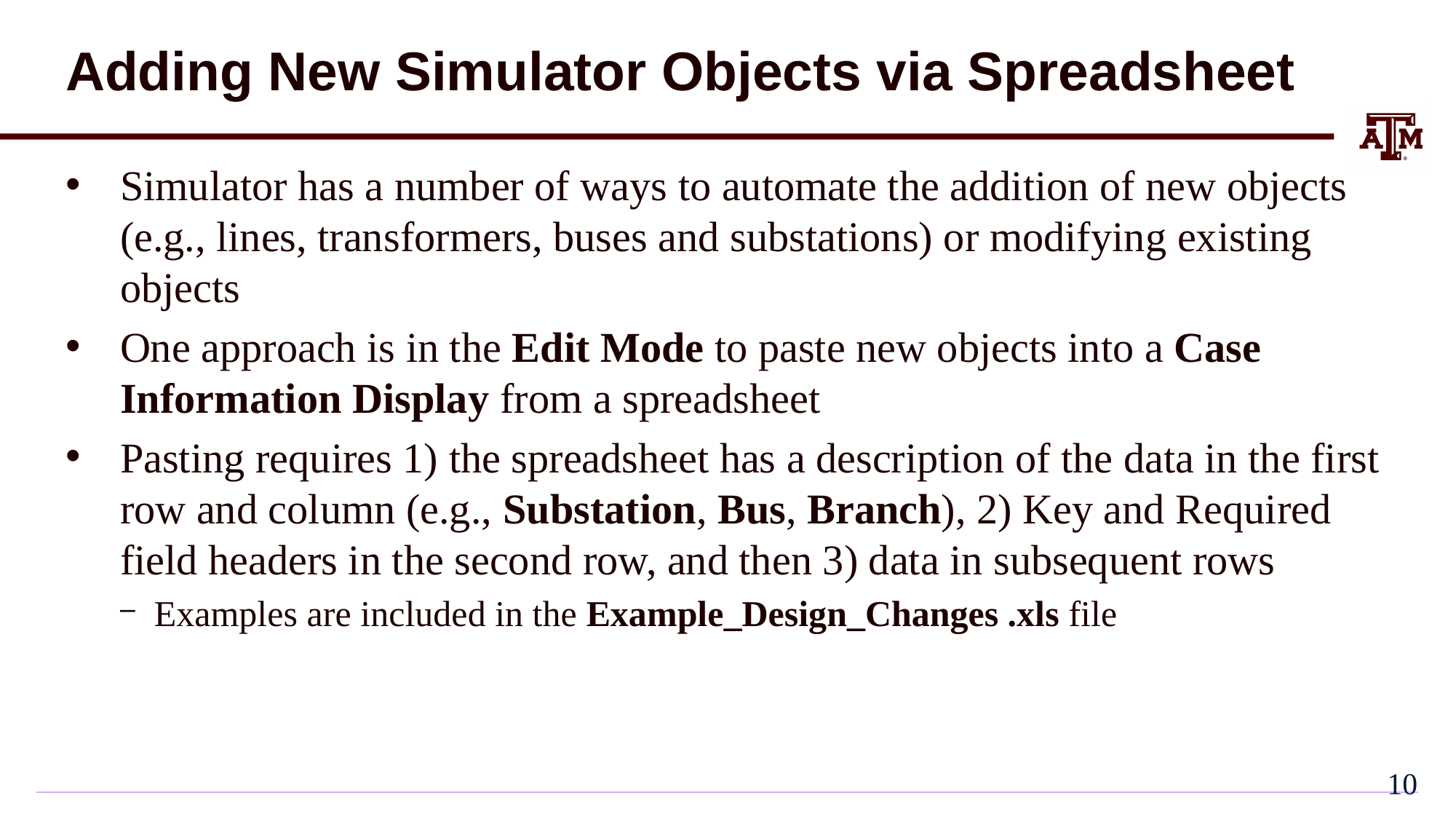

# Adding New Simulator Objects via Spreadsheet
Simulator has a number of ways to automate the addition of new objects (e.g., lines, transformers, buses and substations) or modifying existing objects
One approach is in the Edit Mode to paste new objects into a Case Information Display from a spreadsheet
Pasting requires 1) the spreadsheet has a description of the data in the first row and column (e.g., Substation, Bus, Branch), 2) Key and Required field headers in the second row, and then 3) data in subsequent rows
Examples are included in the Example_Design_Changes .xls file
10